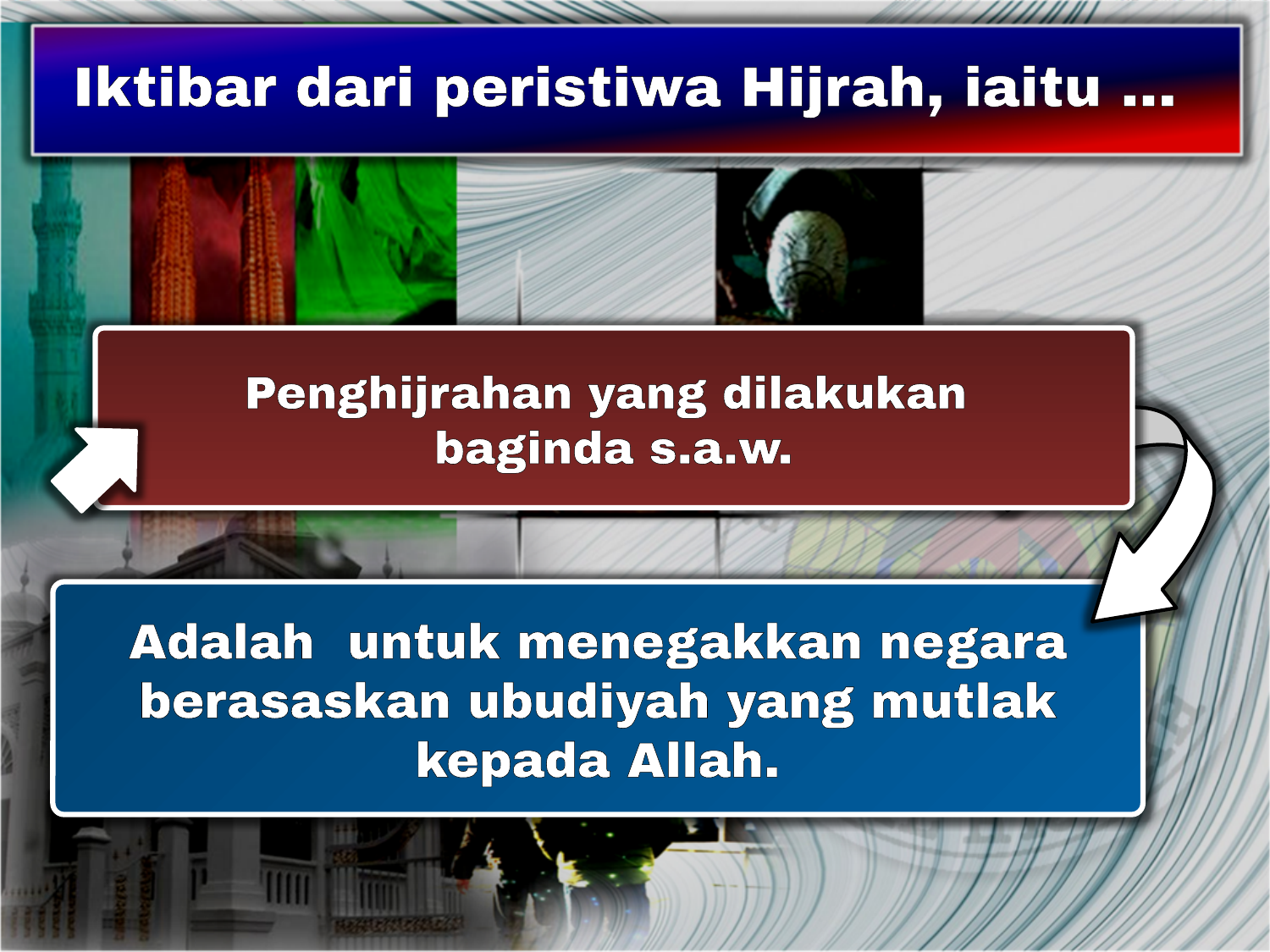

Iktibar dari peristiwa Hijrah, iaitu …
Penghijrahan yang dilakukan
baginda s.a.w.

Adalah  untuk menegakkan negara berasaskan ubudiyah yang mutlak kepada Allah.